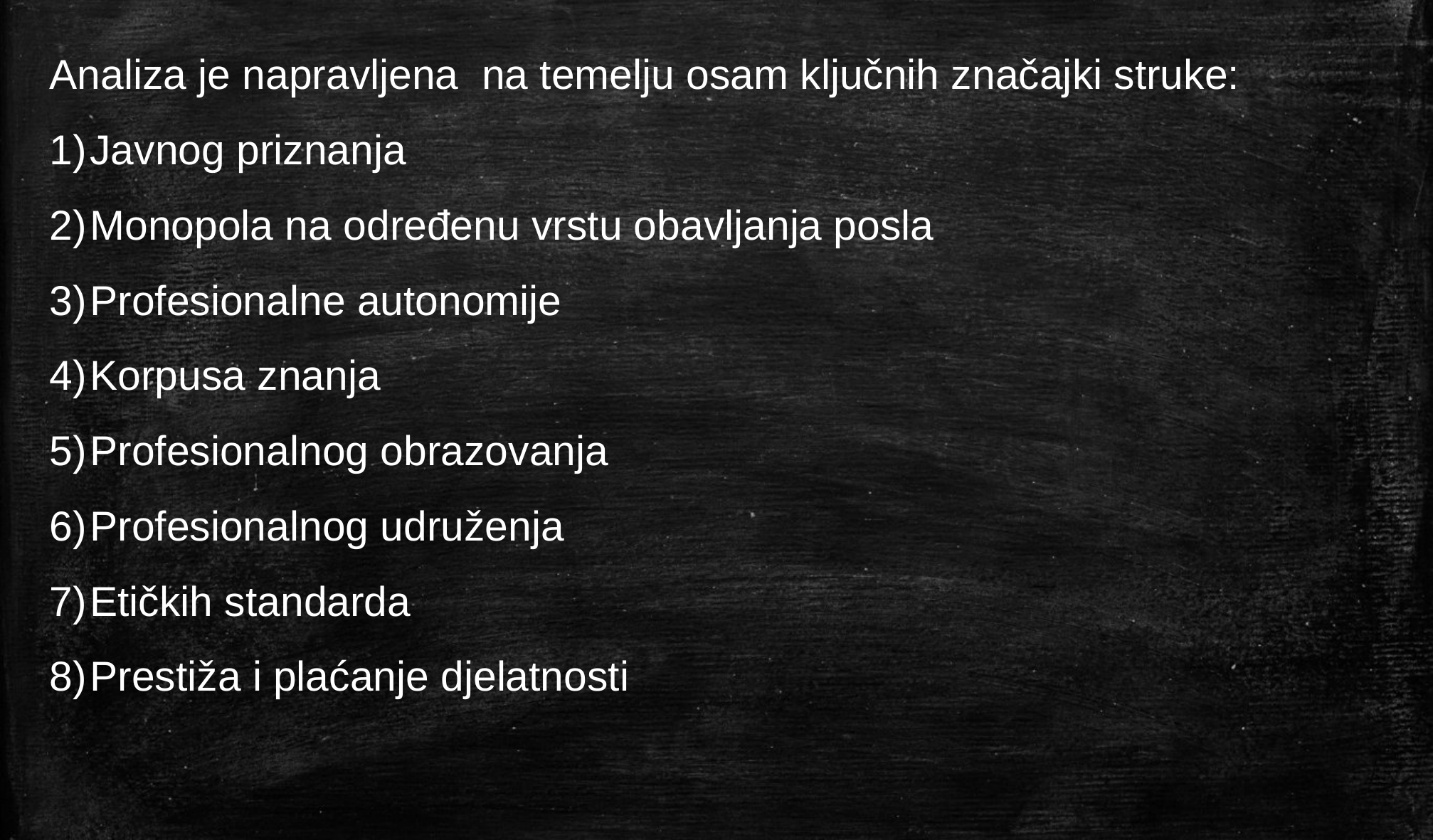

Analiza je napravljena  na temelju osam ključnih značajki struke:
Javnog priznanja
Monopola na određenu vrstu obavljanja posla
Profesionalne autonomije
Korpusa znanja
Profesionalnog obrazovanja
Profesionalnog udruženja
Etičkih standarda
Prestiža i plaćanje djelatnosti